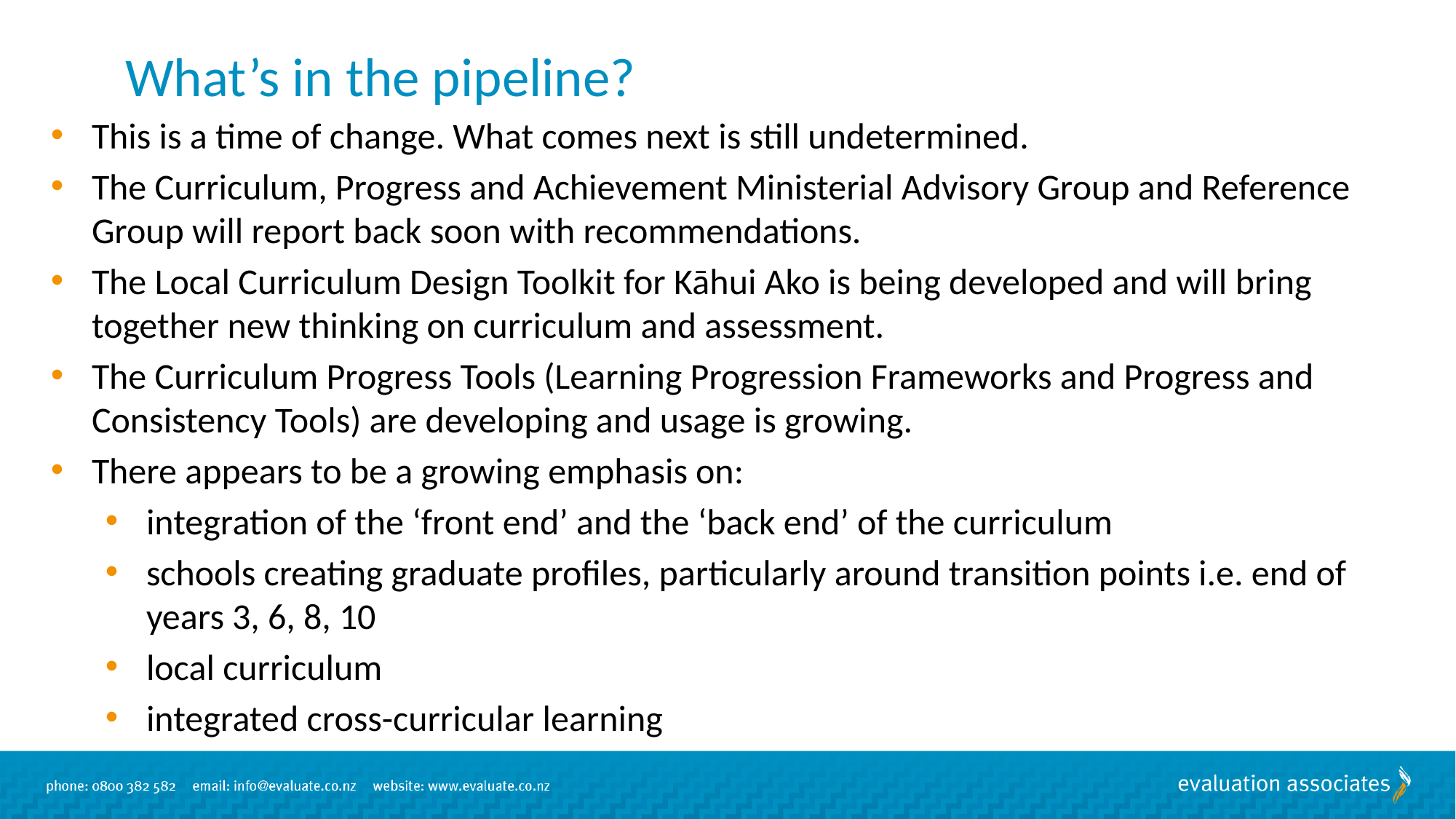

# What’s in the pipeline?
This is a time of change. What comes next is still undetermined.
The Curriculum, Progress and Achievement Ministerial Advisory Group and Reference Group will report back soon with recommendations.
The Local Curriculum Design Toolkit for Kāhui Ako is being developed and will bring together new thinking on curriculum and assessment.
The Curriculum Progress Tools (Learning Progression Frameworks and Progress and Consistency Tools) are developing and usage is growing.
There appears to be a growing emphasis on:
integration of the ‘front end’ and the ‘back end’ of the curriculum
schools creating graduate profiles, particularly around transition points i.e. end of years 3, 6, 8, 10
local curriculum
integrated cross-curricular learning